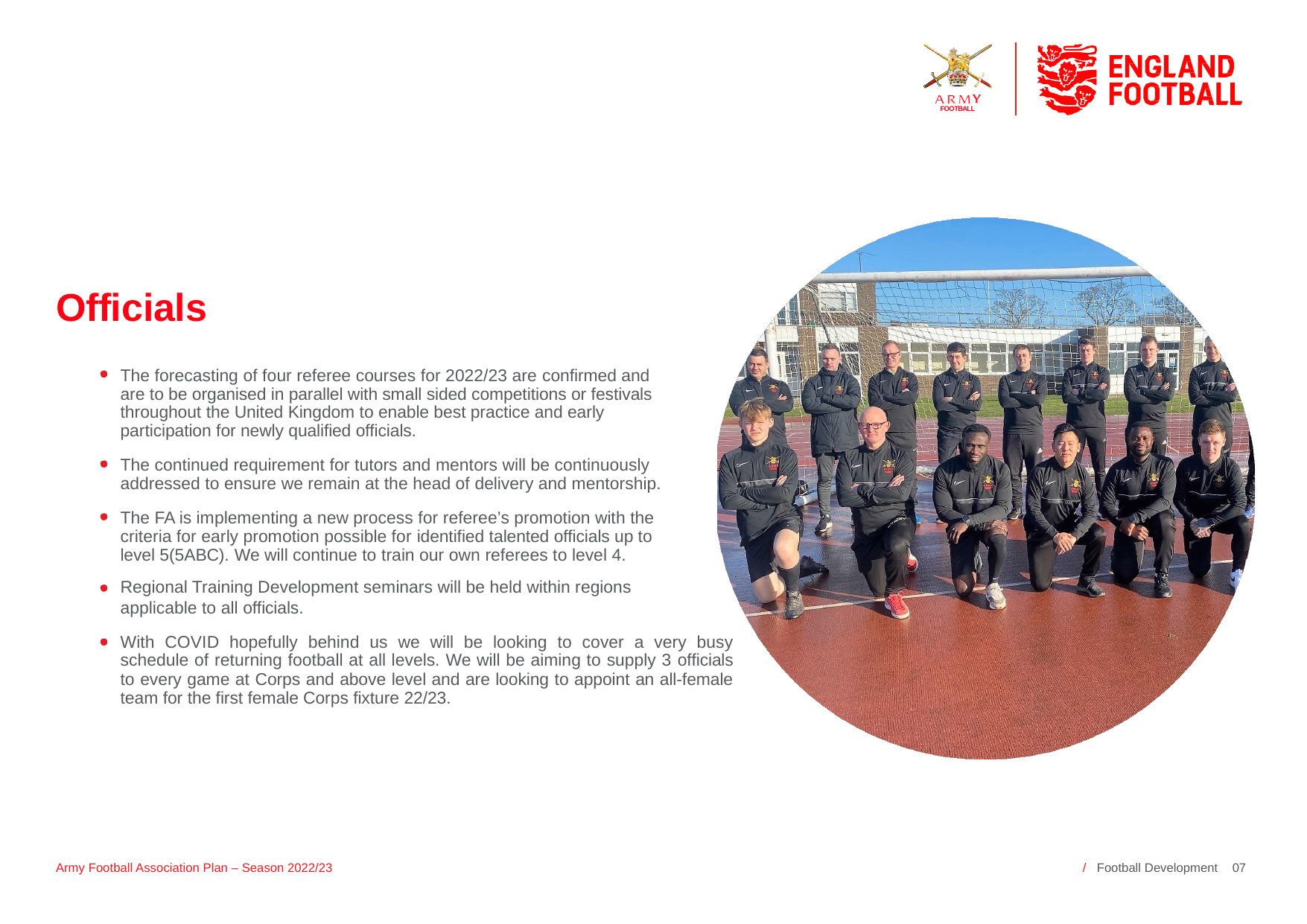

FOOTBALL

# Officials
The forecasting of four referee courses for 2022/23 are confirmed and are to be organised in parallel with small sided competitions or festivals throughout the United Kingdom to enable best practice and early participation for newly qualified officials.
The continued requirement for tutors and mentors will be continuously addressed to ensure we remain at the head of delivery and mentorship.
The FA is implementing a new process for referee’s promotion with the criteria for early promotion possible for identified talented officials up to level 5(5ABC). We will continue to train our own referees to level 4.
Regional Training Development seminars will be held within regions
applicable to all officials.
With COVID hopefully behind us we will be looking to cover a very busy schedule of returning football at all levels. We will be aiming to supply 3 officials to every game at Corps and above level and are looking to appoint an all-female team for the first female Corps fixture 22/23.

Army Football Association Plan – Season 2022/23
/   Football Development    07